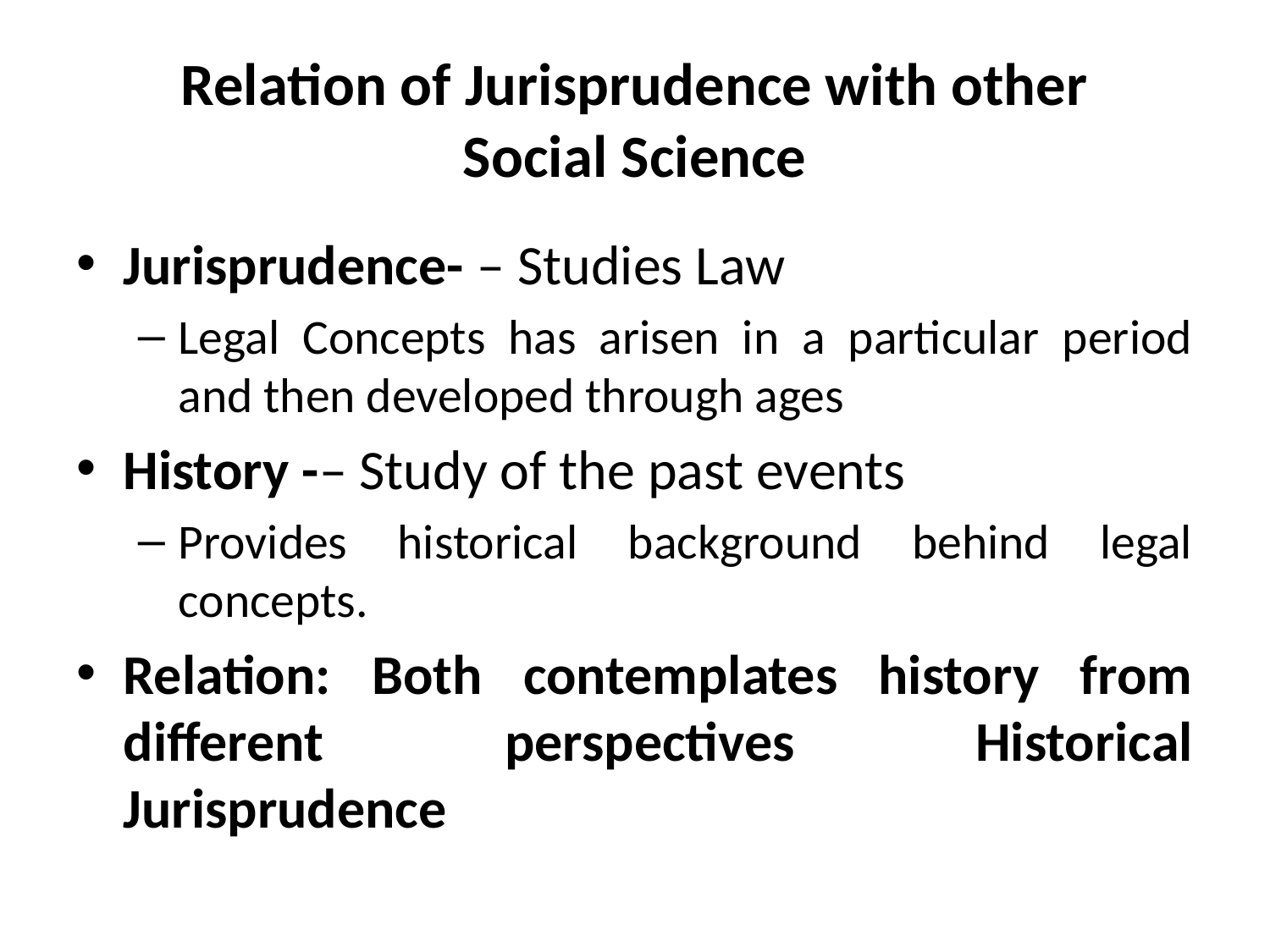

# Relation of Jurisprudence with other Social Science
Jurisprudence- – Studies Law
Legal Concepts has arisen in a particular period and then developed through ages
History -– Study of the past events
Provides historical background behind legal concepts.
Relation: Both contemplates history from different perspectives Historical Jurisprudence